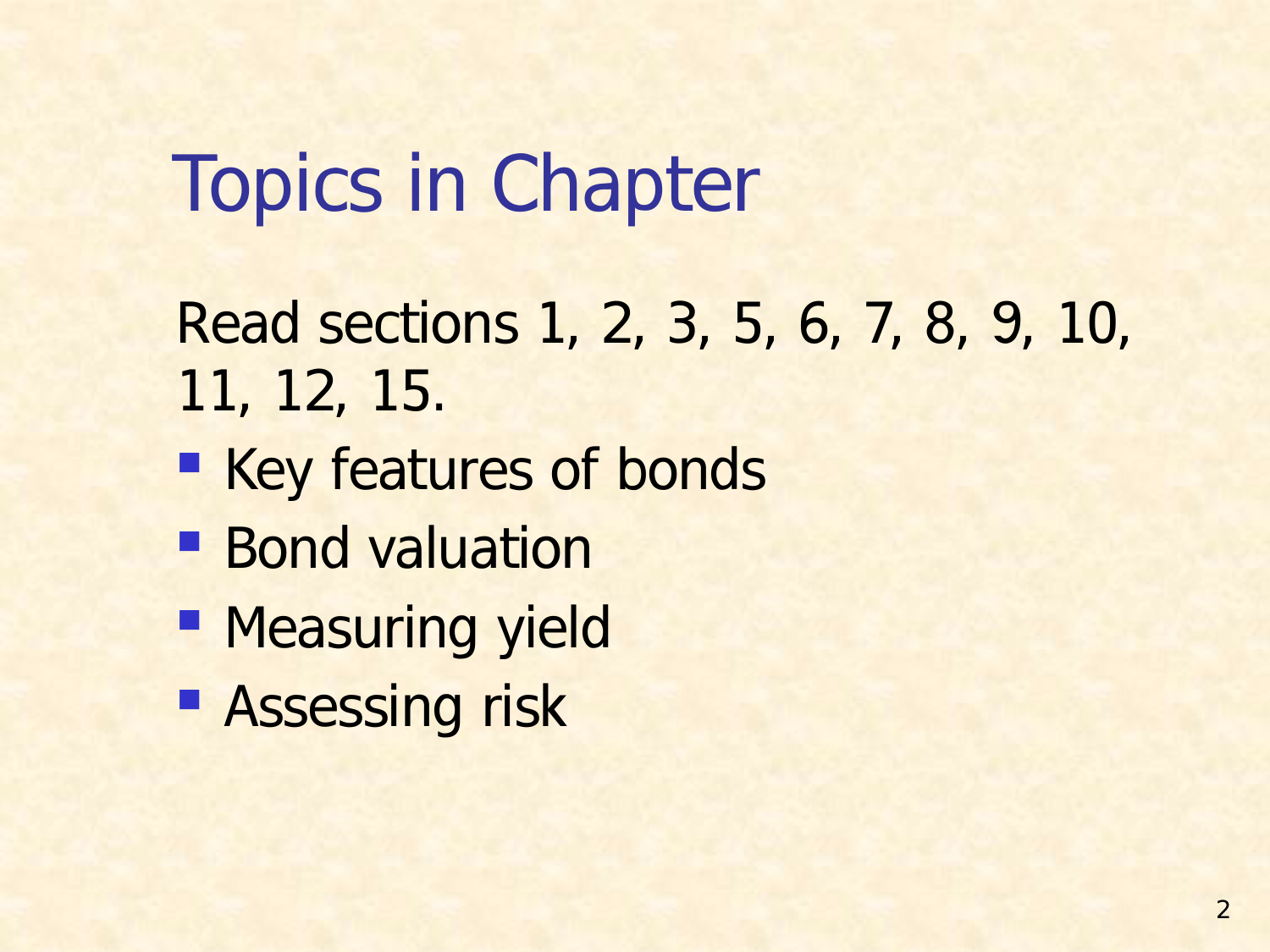

# Topics in Chapter
Read sections 1, 2, 3, 5, 6, 7, 8, 9, 10, 11, 12, 15.
Key features of bonds
Bond valuation
Measuring yield
Assessing risk
2